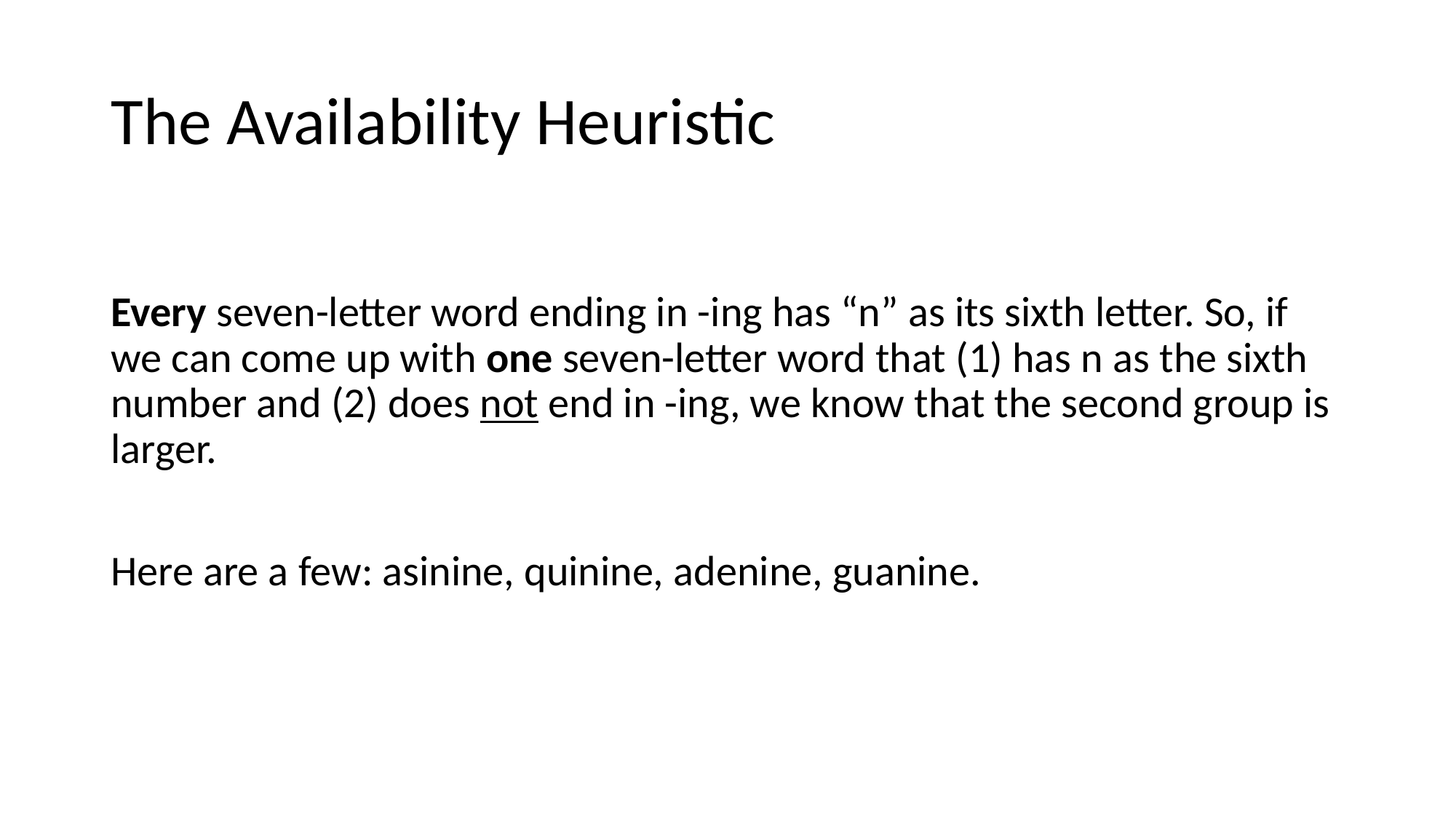

# The Availability Heuristic

Every seven-letter word ending in -ing has “n” as its sixth letter. So, if we can come up with one seven-letter word that (1) has n as the sixth number and (2) does not end in -ing, we know that the second group is larger.

Here are a few: asinine, quinine, adenine, guanine.